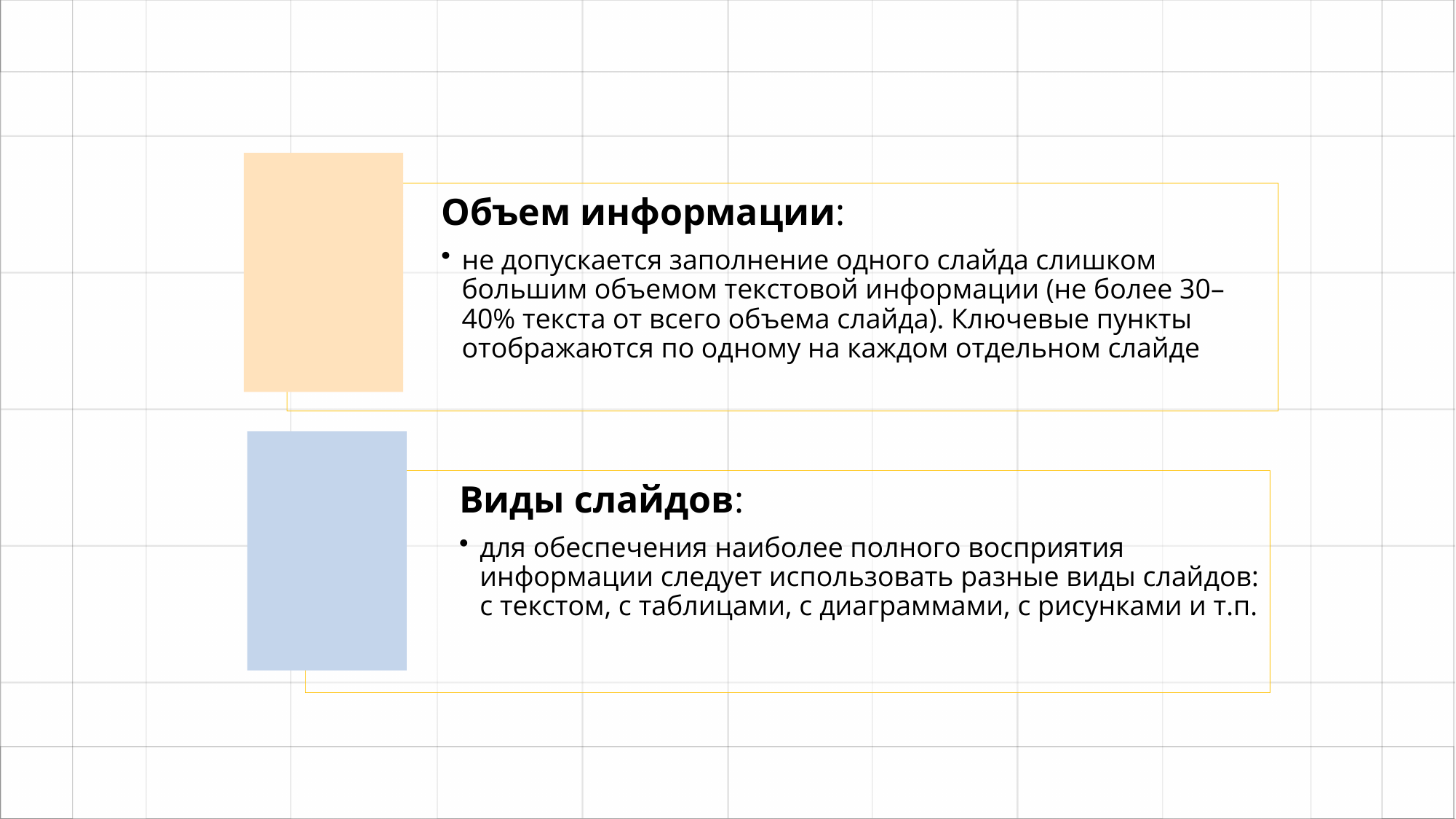

Объем информации:
не допускается заполнение одного слайда слишком большим объемом текстовой информации (не более 30–40% текста от всего объема слайда). Ключевые пункты отображаются по одному на каждом отдельном слайде
Виды слайдов:
для обеспечения наиболее полного восприятия информации следует использовать разные виды слайдов: с текстом, с таблицами, с диаграммами, с рисунками и т.п.